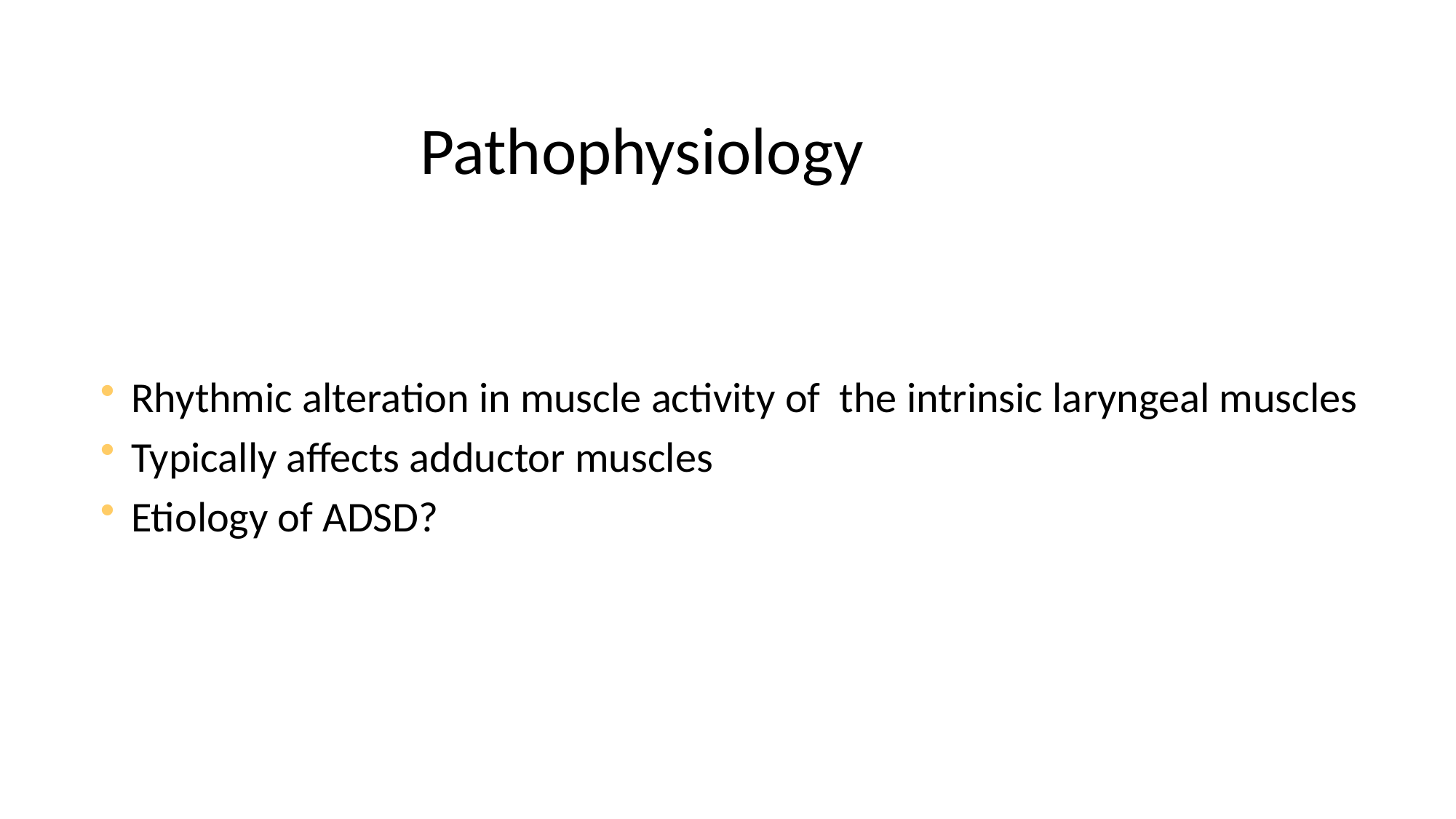

# Pathophysiology
Rhythmic alteration in muscle activity of  the intrinsic laryngeal muscles
Typically affects adductor muscles
Etiology of ADSD?